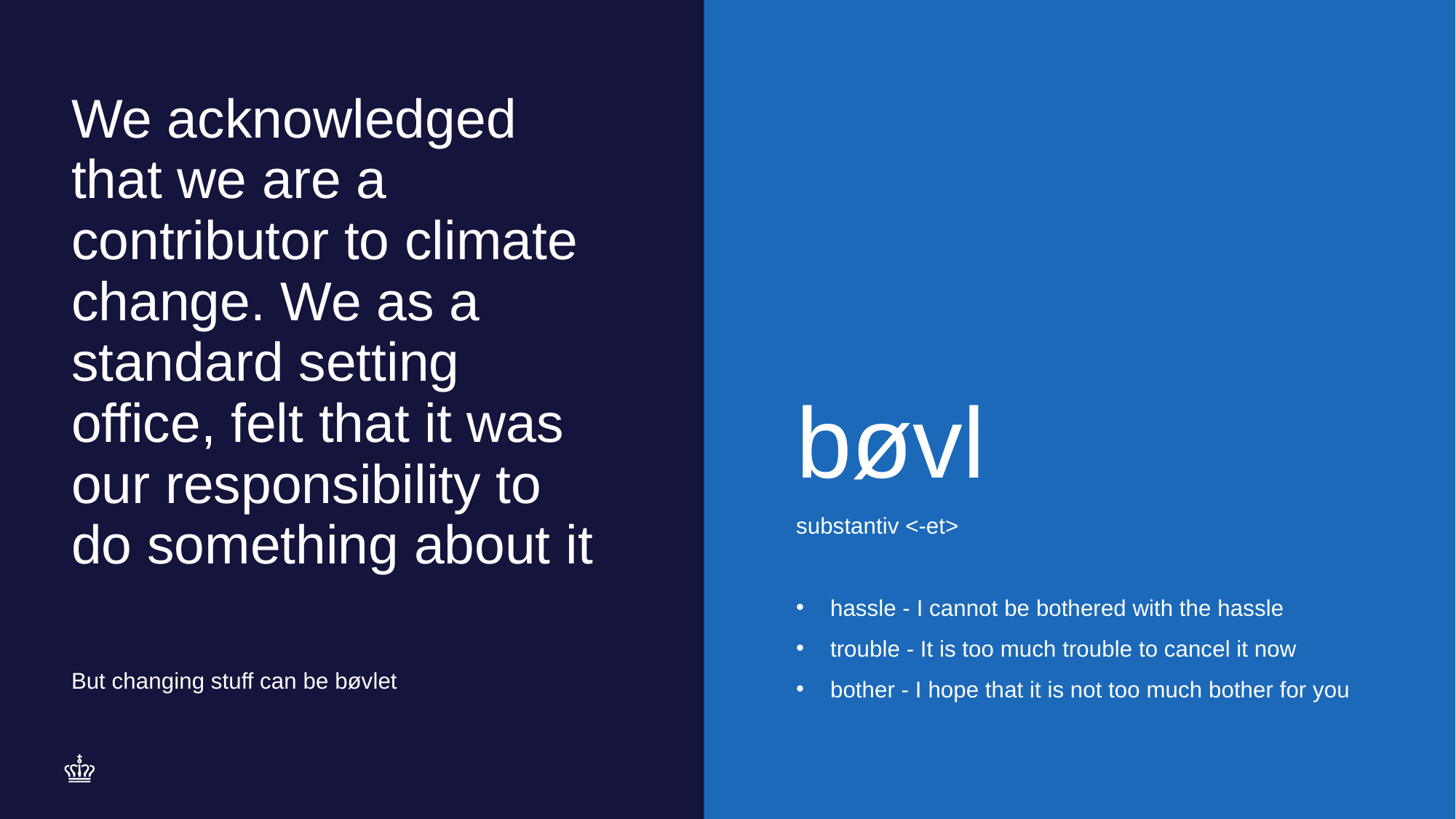

# We acknowledged that we are a contributor to climate change. We as a standard setting office, felt that it was our responsibility to do something about it
bøvl
substantiv <-et>

hassle - I cannot be bothered with the hassle
trouble - It is too much trouble to cancel it now
bother - I hope that it is not too much bother for you
But changing stuff can be bøvlet

8
13. juni 2023